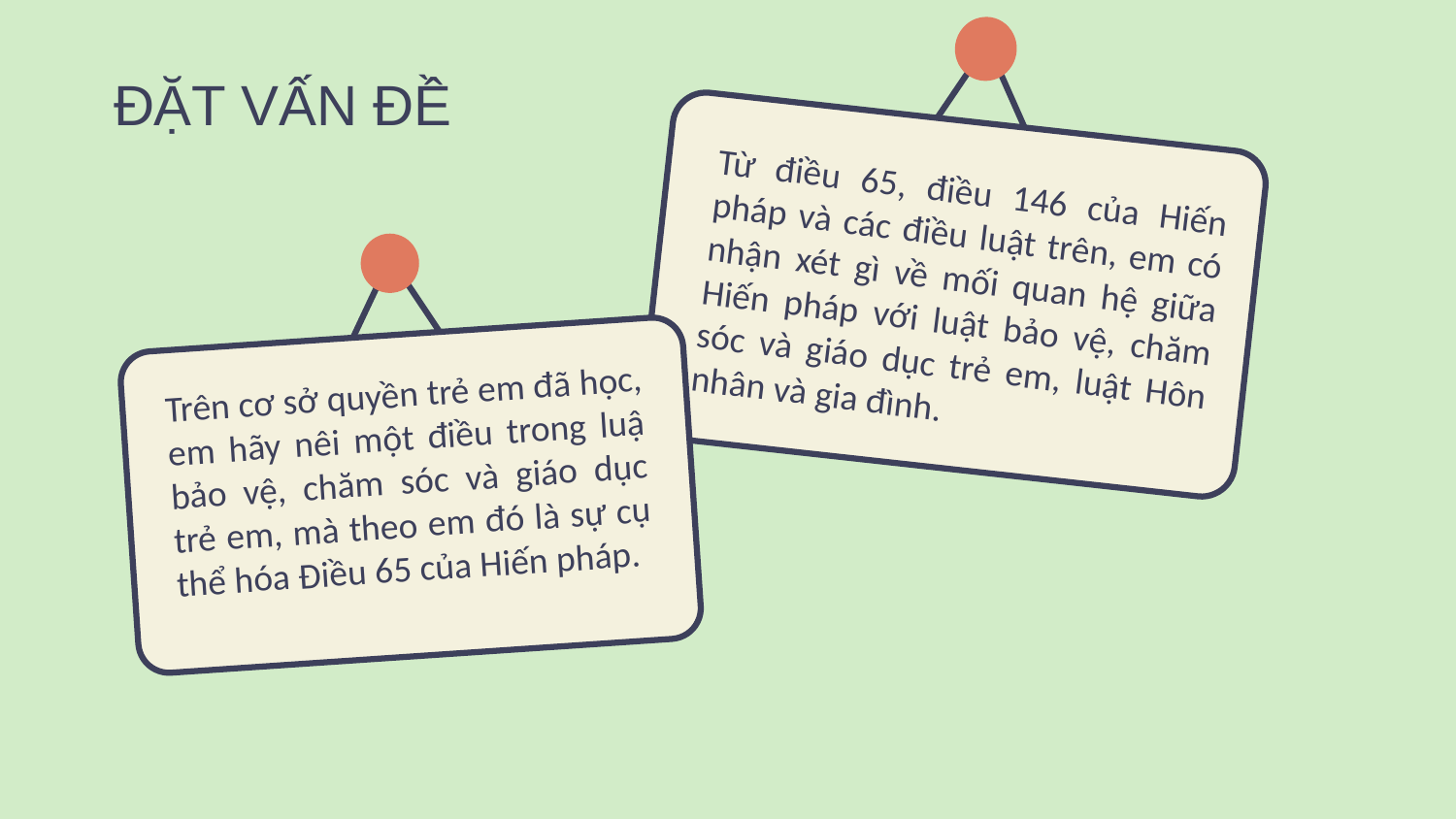

# ĐẶT VẤN ĐỀ
Từ điều 65, điều 146 của Hiến pháp và các điều luật trên, em có nhận xét gì về mối quan hệ giữa Hiến pháp với luật bảo vệ, chăm sóc và giáo dục trẻ em, luật Hôn nhân và gia đình.

Trên cơ sở quyền trẻ em đã học, em hãy nêi một điều trong luậ bảo vệ, chăm sóc và giáo dục trẻ em, mà theo em đó là sự cụ thể hóa Điều 65 của Hiến pháp.